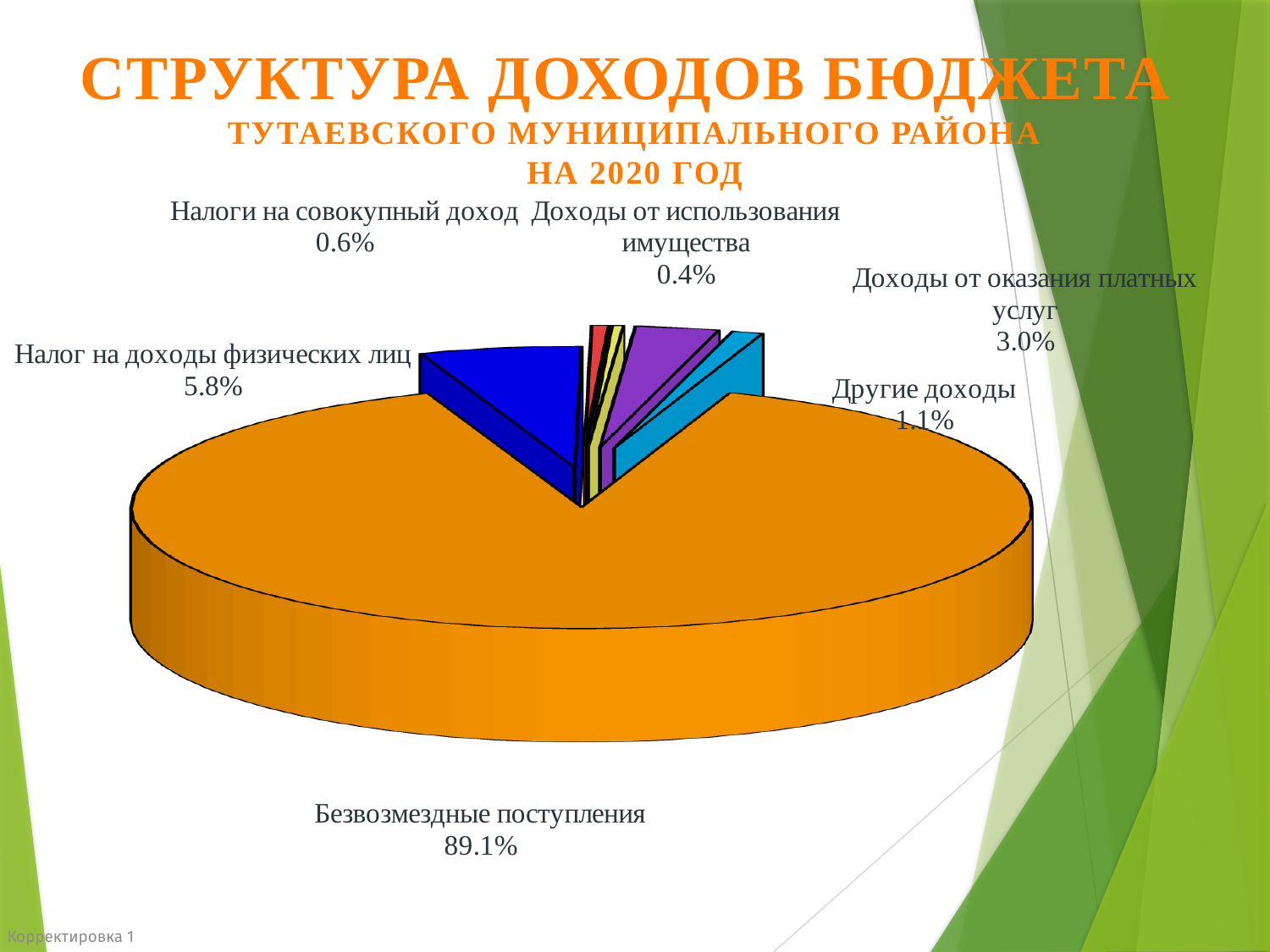

# Структура доходов бюджета тутаевского муниципального района на 2020 год

[unsupported chart]